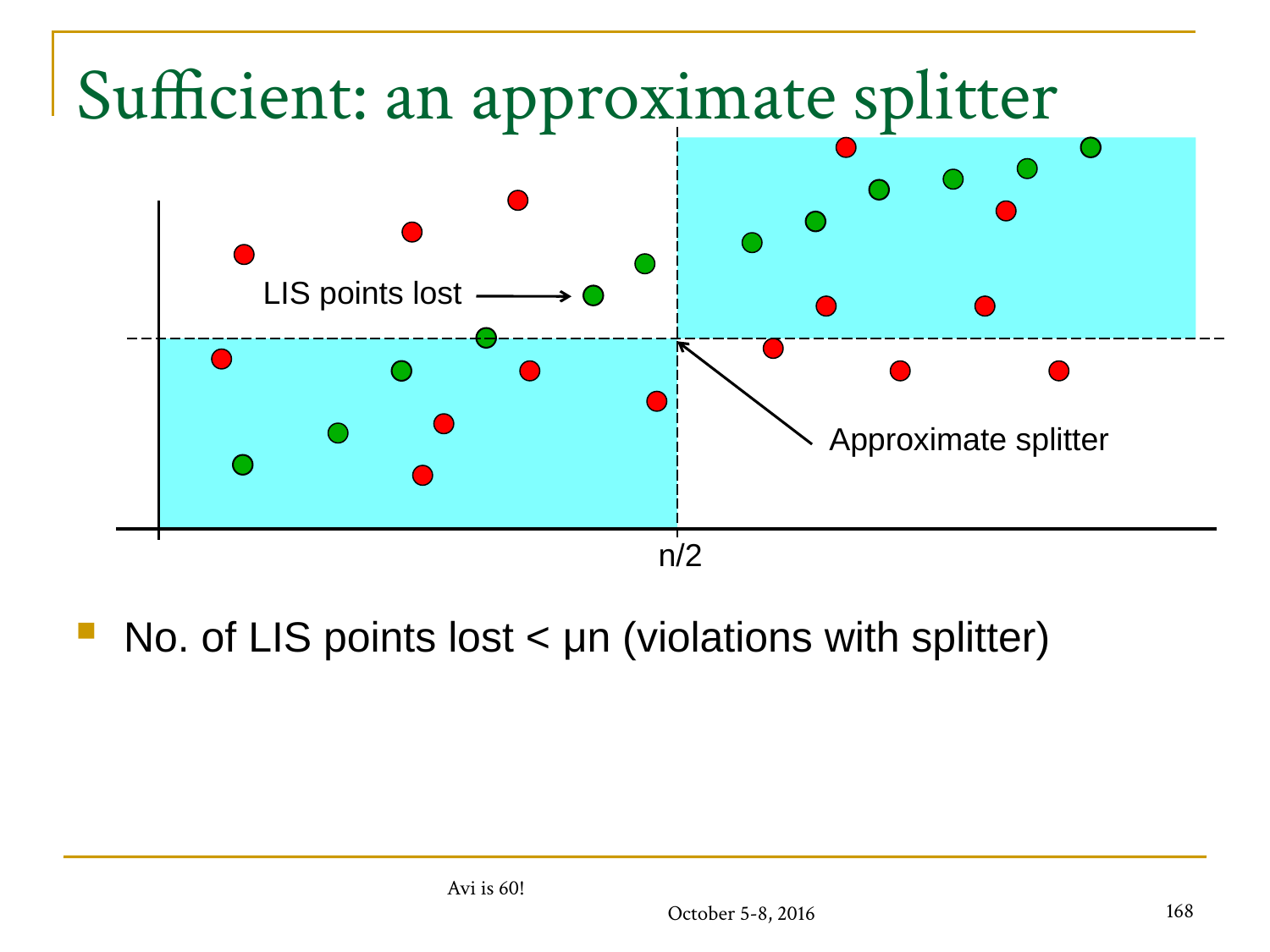

# Sufficient: an approximate splitter

LIS points lost

Approximate splitter

n/2
No. of LIS points lost < μn (violations with splitter)
168
Avi is 60!                                                                                                               October 5-8, 2016